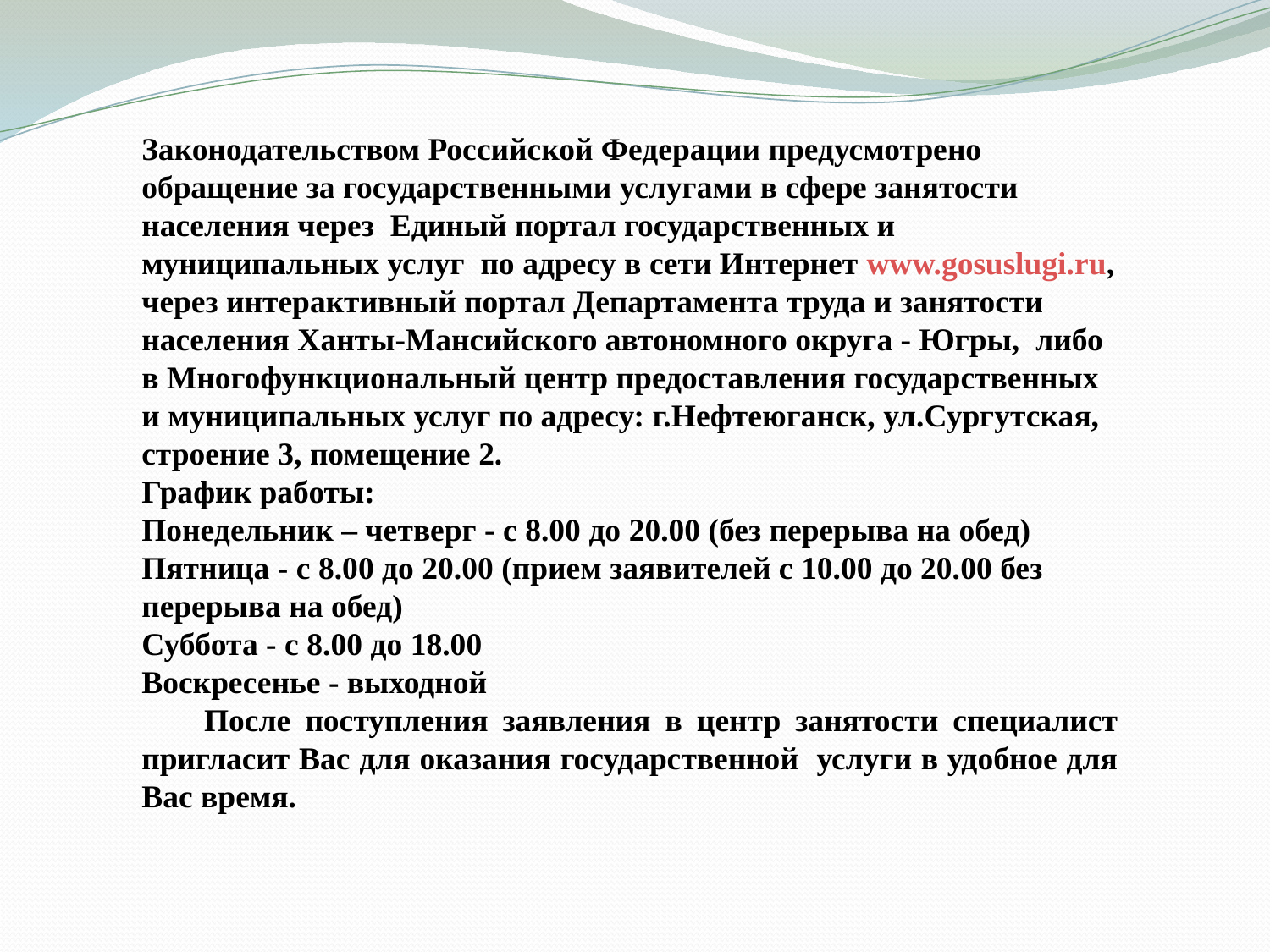

Законодательством Российской Федерации предусмотрено обращение за государственными услугами в сфере занятости населения через  Единый портал государственных и муниципальных услуг  по адресу в сети Интернет www.gosuslugi.ru, через интерактивный портал Департамента труда и занятости населения Ханты-Мансийского автономного округа - Югры,  либо в Многофункциональный центр предоставления государственных и муниципальных услуг по адресу: г.Нефтеюганск, ул.Сургутская, строение 3, помещение 2.
График работы:
Понедельник – четверг - с 8.00 до 20.00 (без перерыва на обед)
Пятница - с 8.00 до 20.00 (прием заявителей с 10.00 до 20.00 без перерыва на обед)
Суббота - с 8.00 до 18.00
Воскресенье - выходной
После поступления заявления в центр занятости специалист пригласит Вас для оказания государственной  услуги в удобное для Вас время.